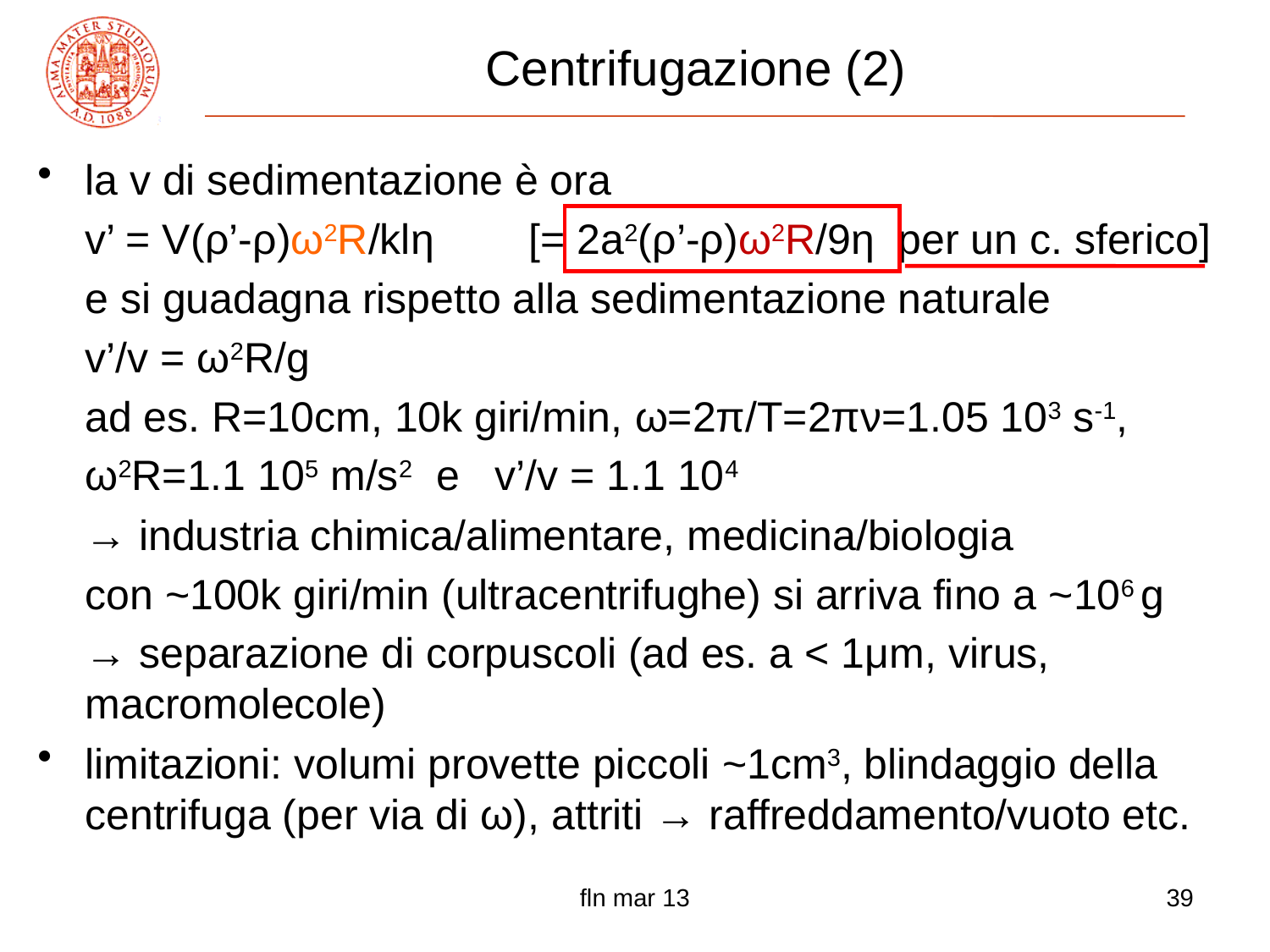

# Centrifugazione (2)
la v di sedimentazione è ora
	v’ = V(ρ’-ρ)ω2R/klη        [= 2a2(ρ’-ρ)ω2R/9η  per un c. sferico]
	e si guadagna rispetto alla sedimentazione naturale
	v’/v = ω2R/g
	ad es. R=10cm, 10k giri/min, ω=2π/T=2πν=1.05 103 s-1,
	ω2R=1.1 105 m/s2  e   v’/v = 1.1 104
    → industria chimica/alimentare, medicina/biologia
	con ~100k giri/min (ultracentrifughe) si arriva fino a ~106 g
	→ separazione di corpuscoli (ad es. a < 1μm, virus, macromolecole)
limitazioni: volumi provette piccoli ~1cm3, blindaggio della centrifuga (per via di ω), attriti → raffreddamento/vuoto etc.

fln mar 13
39